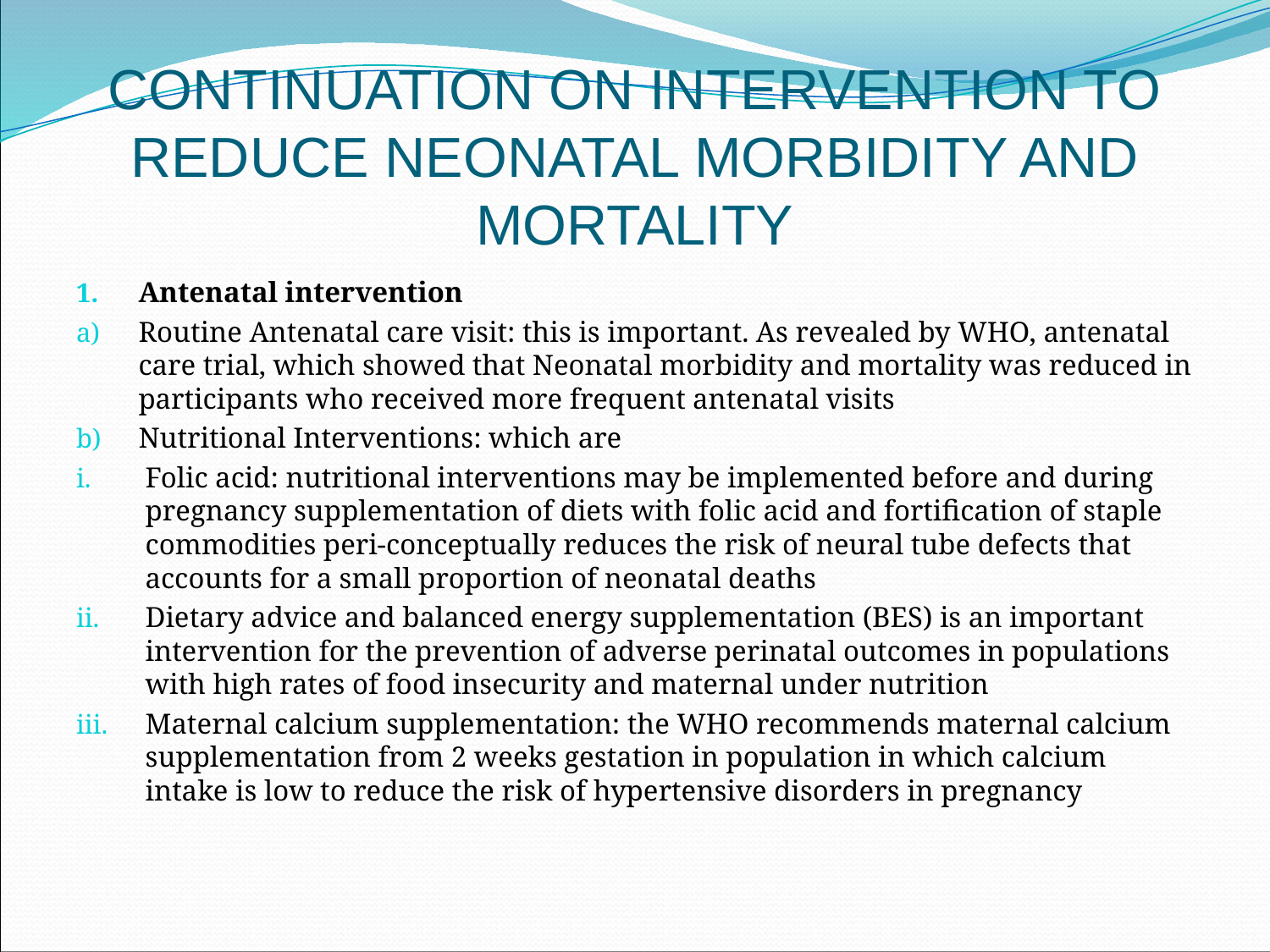

# CONTINUATION ON INTERVENTION TO REDUCE NEONATAL MORBIDITY AND MORTALITY
Antenatal intervention
Routine Antenatal care visit: this is important. As revealed by WHO, antenatal care trial, which showed that Neonatal morbidity and mortality was reduced in participants who received more frequent antenatal visits
Nutritional Interventions: which are
Folic acid: nutritional interventions may be implemented before and during pregnancy supplementation of diets with folic acid and fortification of staple commodities peri-conceptually reduces the risk of neural tube defects that accounts for a small proportion of neonatal deaths
Dietary advice and balanced energy supplementation (BES) is an important intervention for the prevention of adverse perinatal outcomes in populations with high rates of food insecurity and maternal under nutrition
Maternal calcium supplementation: the WHO recommends maternal calcium supplementation from 2 weeks gestation in population in which calcium intake is low to reduce the risk of hypertensive disorders in pregnancy